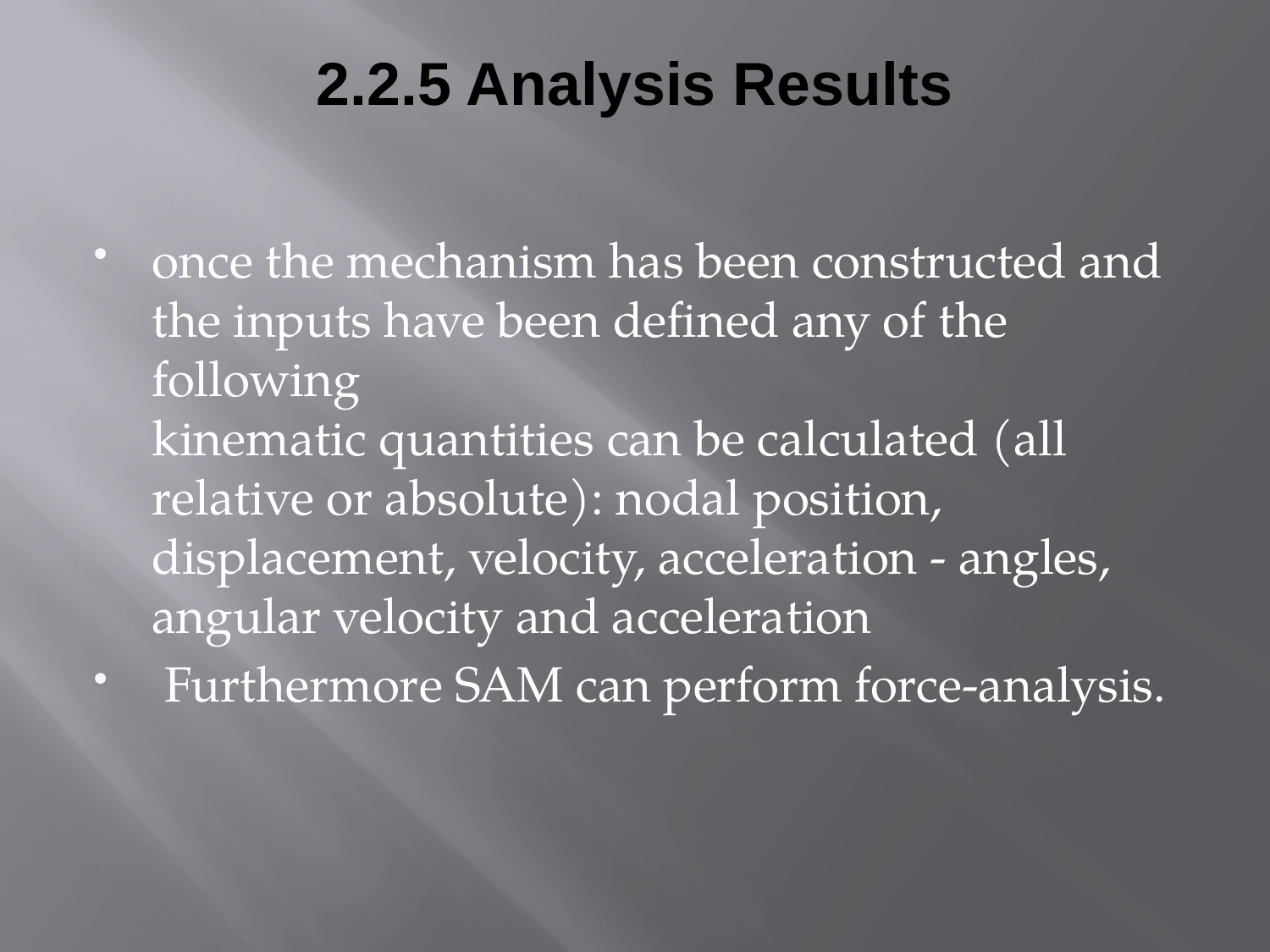

# 2.2.5 Analysis Results
once the mechanism has been constructed and the inputs have been defined any of the following
kinematic quantities can be calculated (all relative or absolute): nodal position, displacement, velocity, acceleration - angles, angular velocity and acceleration
 Furthermore SAM can perform force-analysis.